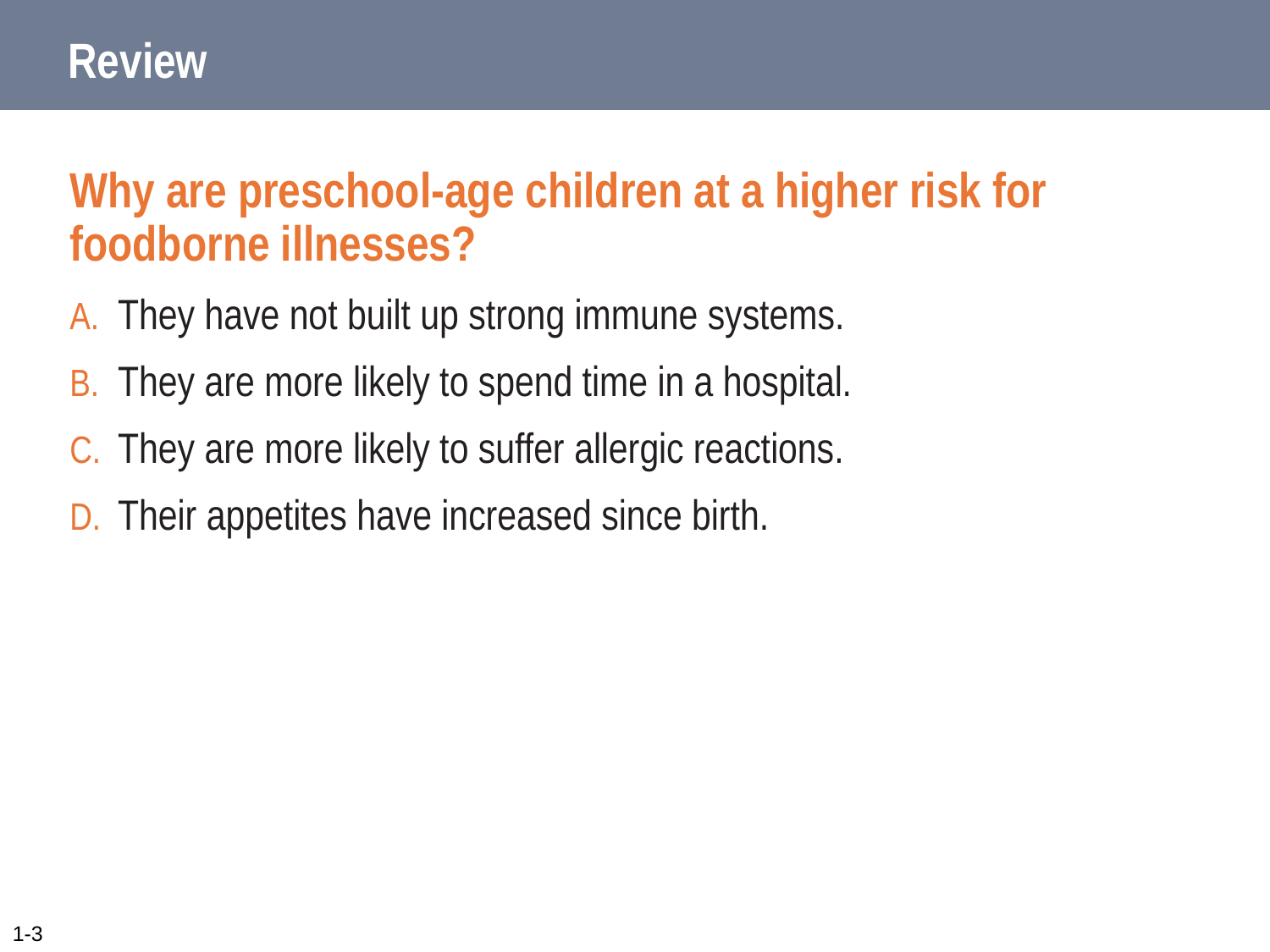

# Review
Why are preschool-age children at a higher risk for foodborne illnesses?
They have not built up strong immune systems.
They are more likely to spend time in a hospital.
They are more likely to suffer allergic reactions.
Their appetites have increased since birth.
1-3